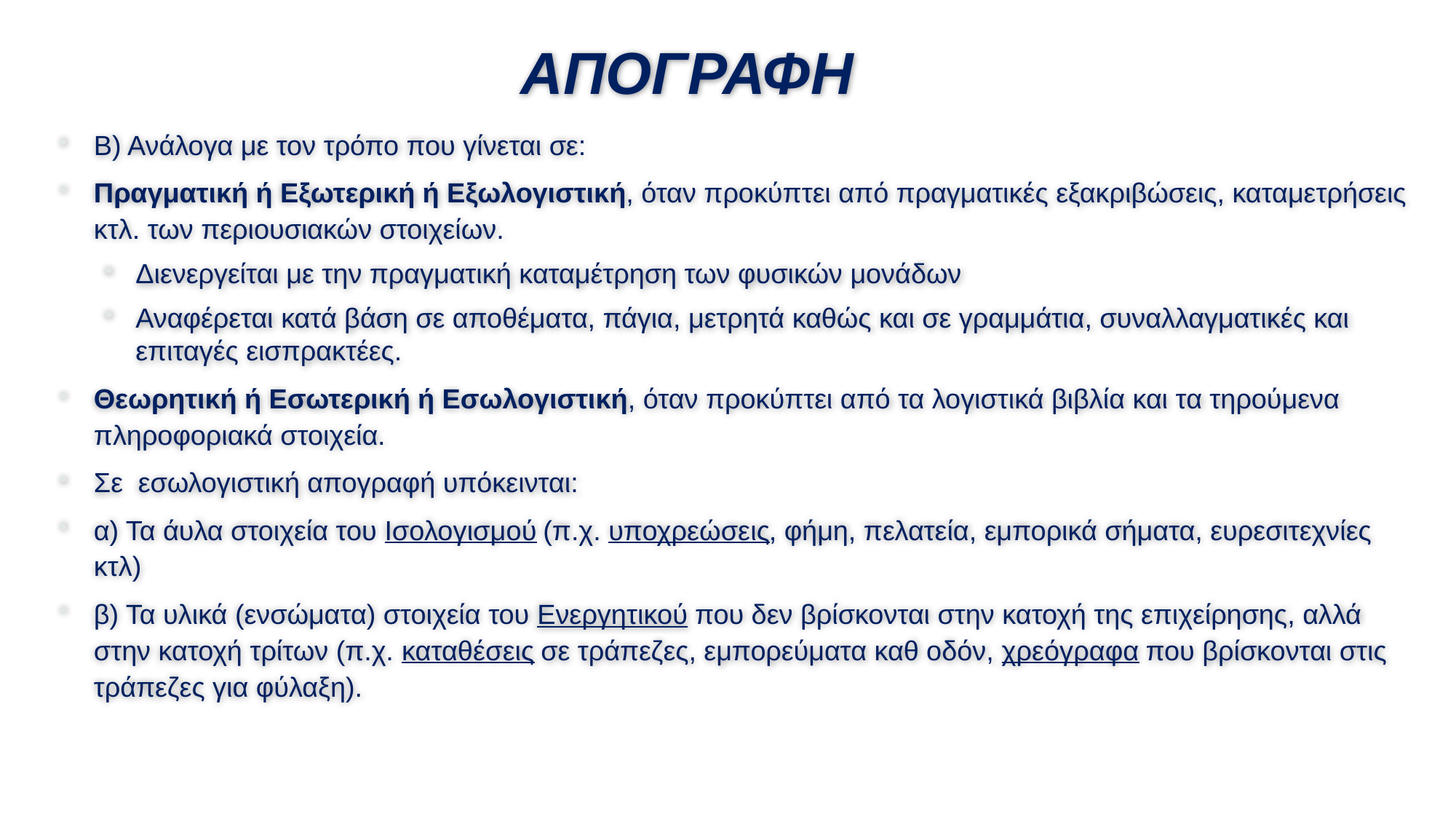

# ΑΠΟΓΡΑΦΗ
Β) Ανάλογα με τον τρόπο που γίνεται σε:
Πραγματική ή Εξωτερική ή Εξωλογιστική, όταν προκύπτει από πραγματικές εξακριβώσεις, καταμετρήσεις κτλ. των περιουσιακών στοιχείων.
Διενεργείται με την πραγματική καταμέτρηση των φυσικών μονάδων
Αναφέρεται κατά βάση σε αποθέματα, πάγια, μετρητά καθώς και σε γραμμάτια, συναλλαγματικές και επιταγές εισπρακτέες.
Θεωρητική ή Εσωτερική ή Εσωλογιστική, όταν προκύπτει από τα λογιστικά βιβλία και τα τηρούμενα πληροφοριακά στοιχεία.
Σε  εσωλογιστική απογραφή υπόκεινται:
α) Τα άυλα στοιχεία του Ισολογισμού (π.χ. υποχρεώσεις, φήμη, πελατεία, εμπορικά σήματα, ευρεσιτεχνίες κτλ)
β) Τα υλικά (ενσώματα) στοιχεία του Ενεργητικού που δεν βρίσκονται στην κατοχή της επιχείρησης, αλλά στην κατοχή τρίτων (π.χ. καταθέσεις σε τράπεζες, εμπορεύματα καθ οδόν, χρεόγραφα που βρίσκονται στις τράπεζες για φύλαξη).